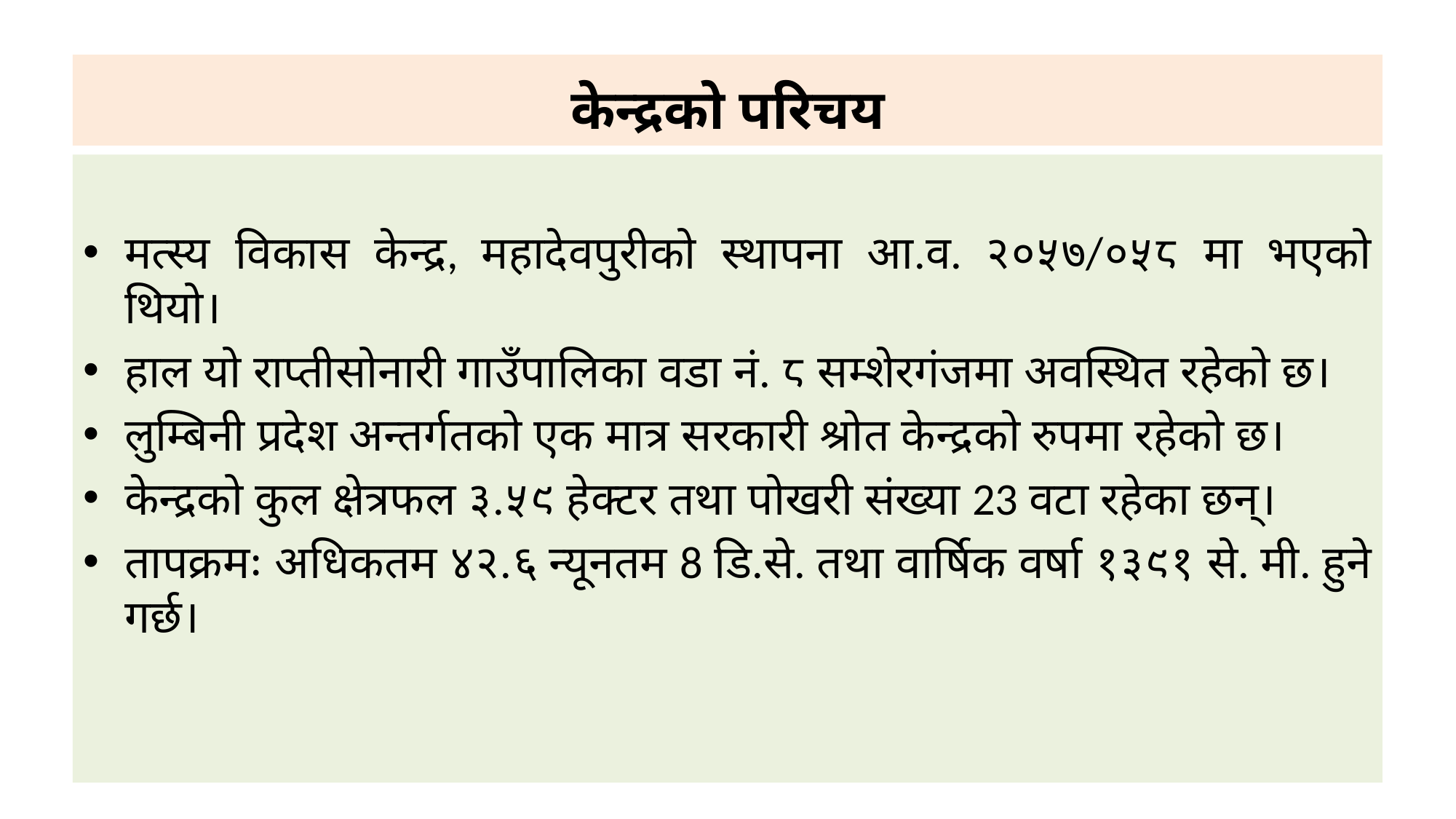

# केन्द्रको परिचय

मत्स्य विकास केन्द्र, महादेवपुरीको स्थापना आ.व. २०५७/०५८ मा भएको थियो।
हाल यो राप्तीसोनारी गाउँपालिका वडा नं. ८ सम्शेरगंजमा अवस्थित रहेको छ।
लुम्बिनी प्रदेश अन्तर्गतको एक मात्र सरकारी श्रोत केन्द्रको रुपमा रहेको छ।
केन्द्रको कुल क्षेत्रफल ३.५९ हेक्टर तथा पोखरी संख्या 23 वटा रहेका छन्।
तापक्रमः अधिकतम ४२.६ न्यूनतम 8 डि.से. तथा वार्षिक वर्षा १३९१ से. मी. हुने गर्छ।